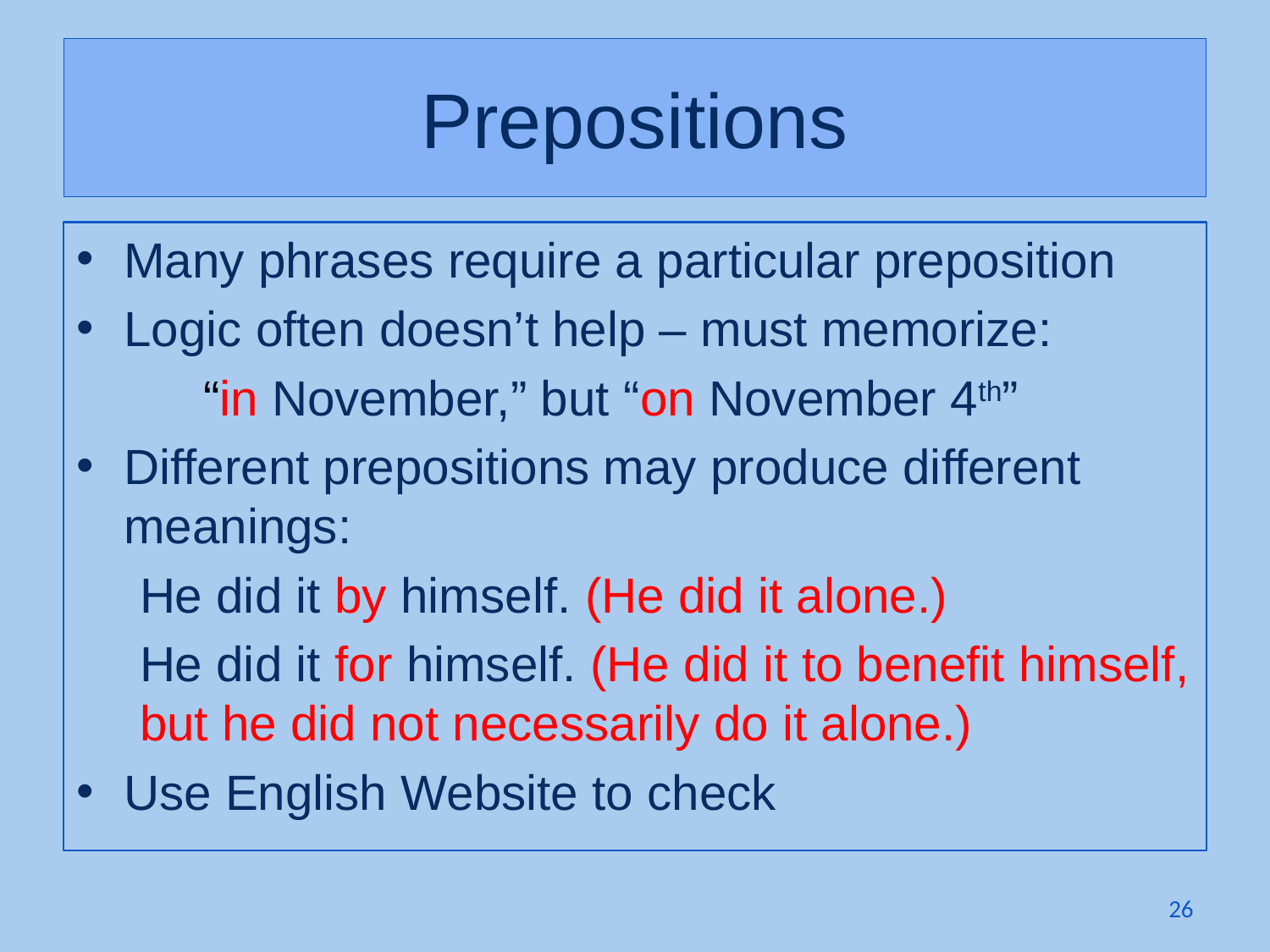

# Prepositions
Many phrases require a particular preposition
Logic often doesn’t help – must memorize:
	“in November,” but “on November 4th”
Different prepositions may produce different meanings:
He did it by himself. (He did it alone.)
He did it for himself. (He did it to benefit himself, but he did not necessarily do it alone.)
Use English Website to check

26